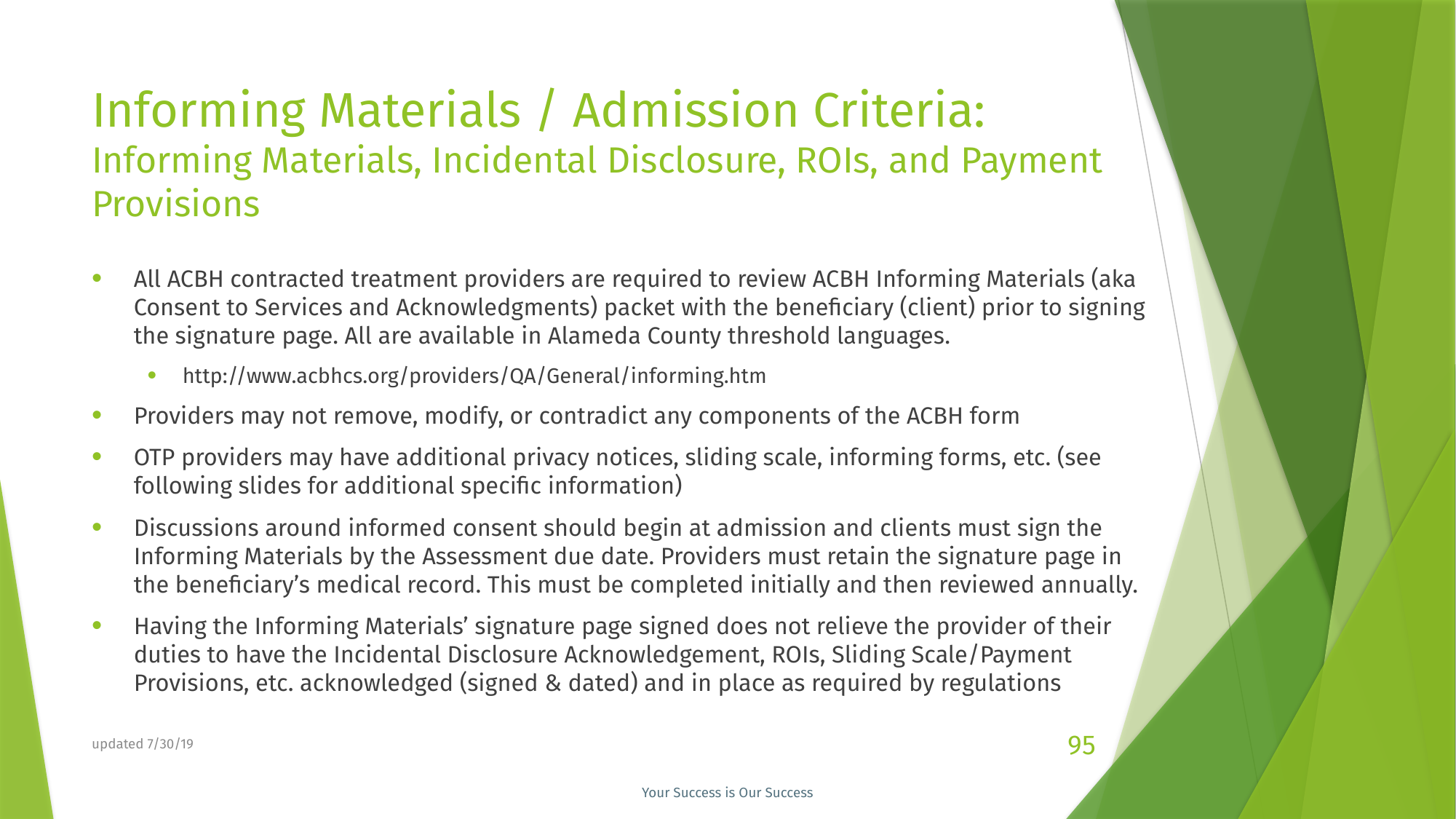

# Informing Materials / Admission Criteria: Informing Materials, Incidental Disclosure, ROIs, and Payment Provisions
All ACBH contracted treatment providers are required to review ACBH Informing Materials (aka Consent to Services and Acknowledgments) packet with the beneficiary (client) prior to signing the signature page. All are available in Alameda County threshold languages.
http://www.acbhcs.org/providers/QA/General/informing.htm
Providers may not remove, modify, or contradict any components of the ACBH form
OTP providers may have additional privacy notices, sliding scale, informing forms, etc. (see following slides for additional specific information)
Discussions around informed consent should begin at admission and clients must sign the Informing Materials by the Assessment due date. Providers must retain the signature page in the beneficiary’s medical record. This must be completed initially and then reviewed annually.
Having the Informing Materials’ signature page signed does not relieve the provider of their duties to have the Incidental Disclosure Acknowledgement, ROIs, Sliding Scale/Payment Provisions, etc. acknowledged (signed & dated) and in place as required by regulations
updated 7/30/19
95